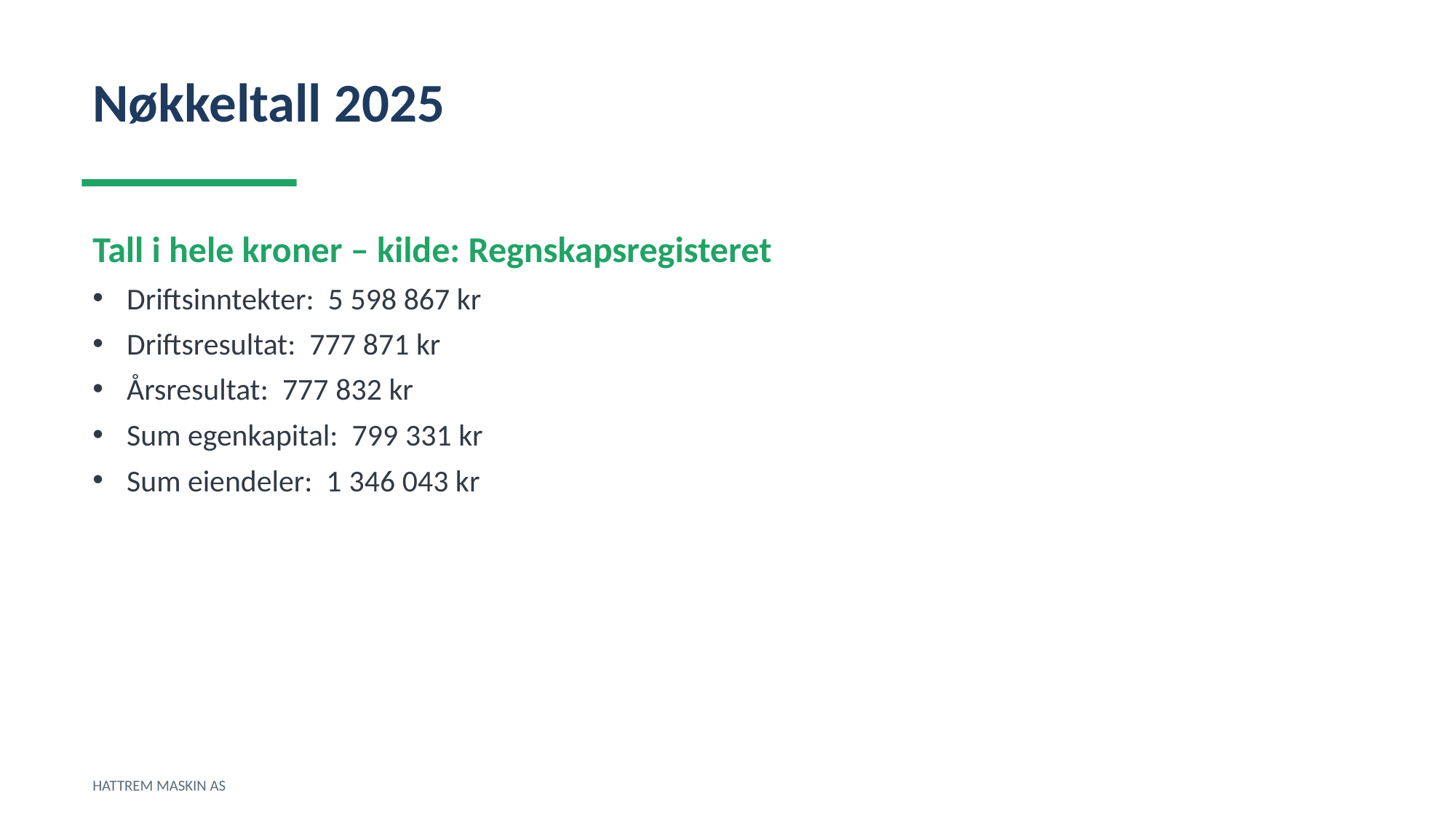

Nøkkeltall 2025

Tall i hele kroner – kilde: Regnskapsregisteret
Driftsinntekter:  5 598 867 kr
Driftsresultat:  777 871 kr
Årsresultat:  777 832 kr
Sum egenkapital:  799 331 kr
Sum eiendeler:  1 346 043 kr
HATTREM MASKIN AS